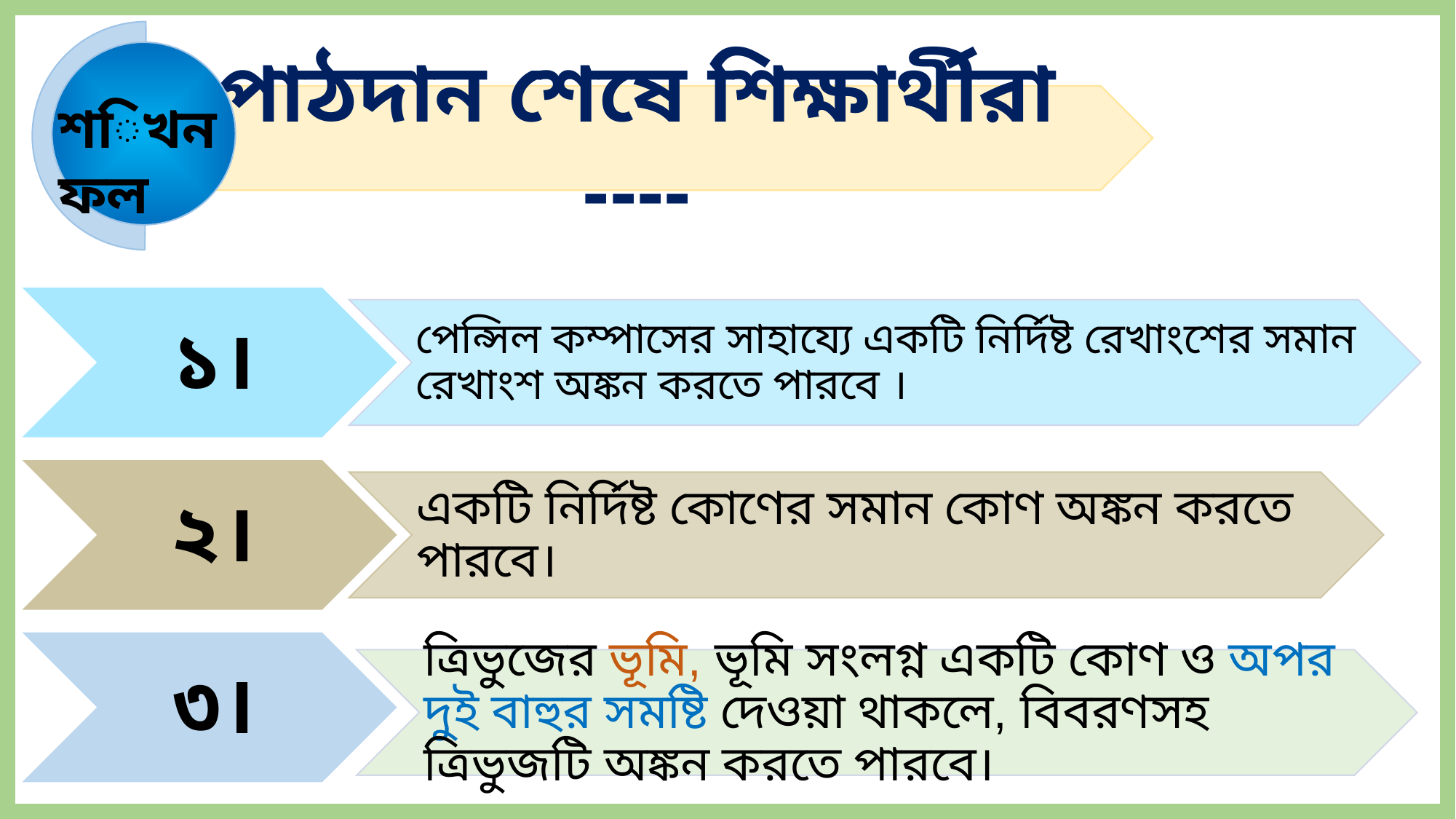

শিখন ফল

পাঠদান শেষে শিক্ষার্থীরা ----
১।
পেন্সিল কম্পাসের সাহায্যে একটি নির্দিষ্ট রেখাংশের সমান রেখাংশ অঙ্কন করতে পারবে ।

২।
একটি নির্দিষ্ট কোণের সমান কোণ অঙ্কন করতে পারবে।

৩।
ত্রিভুজের ভূমি, ভূমি সংলগ্ন একটি কোণ ও অপর দুই বাহুর সমষ্টি দেওয়া থাকলে, বিবরণসহ ত্রিভুজটি অঙ্কন করতে পারবে।